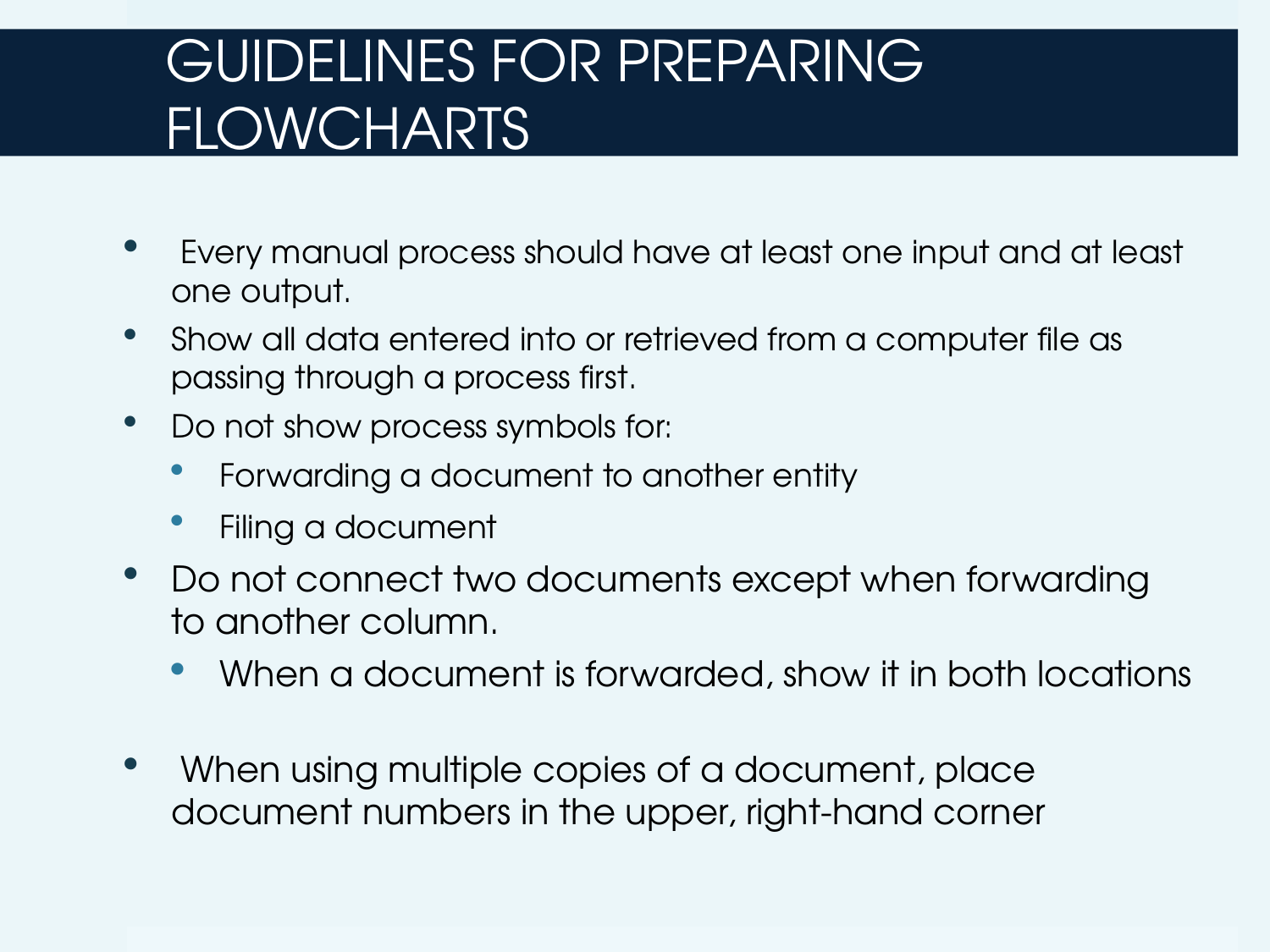

# GUIDELINES FOR PREPARING FLOWCHARTS
 Every manual process should have at least one input and at least one output.
Show all data entered into or retrieved from a computer file as passing through a process first.
Do not show process symbols for:
Forwarding a document to another entity
Filing a document
Do not connect two documents except when forwarding to another column.
When a document is forwarded, show it in both locations
 When using multiple copies of a document, place document numbers in the upper, right-hand corner